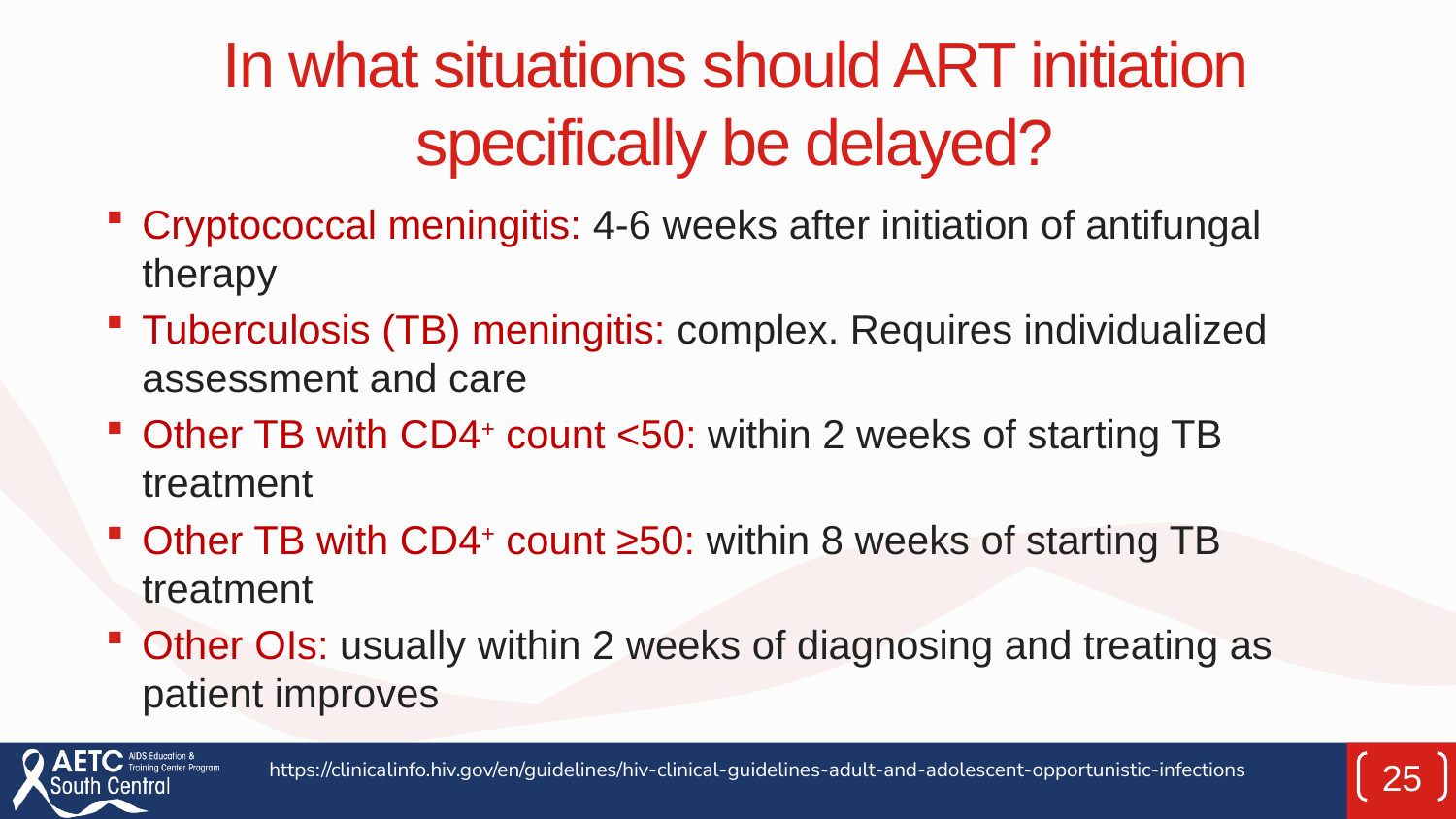

# In what situations should ART initiation specifically be delayed?
Cryptococcal meningitis: 4-6 weeks after initiation of antifungal therapy
Tuberculosis (TB) meningitis: complex. Requires individualized assessment and care
Other TB with CD4+ count <50: within 2 weeks of starting TB treatment
Other TB with CD4+ count ≥50: within 8 weeks of starting TB treatment
Other OIs: usually within 2 weeks of diagnosing and treating as patient improves
https://clinicalinfo.hiv.gov/en/guidelines/hiv-clinical-guidelines-adult-and-adolescent-opportunistic-infections
25